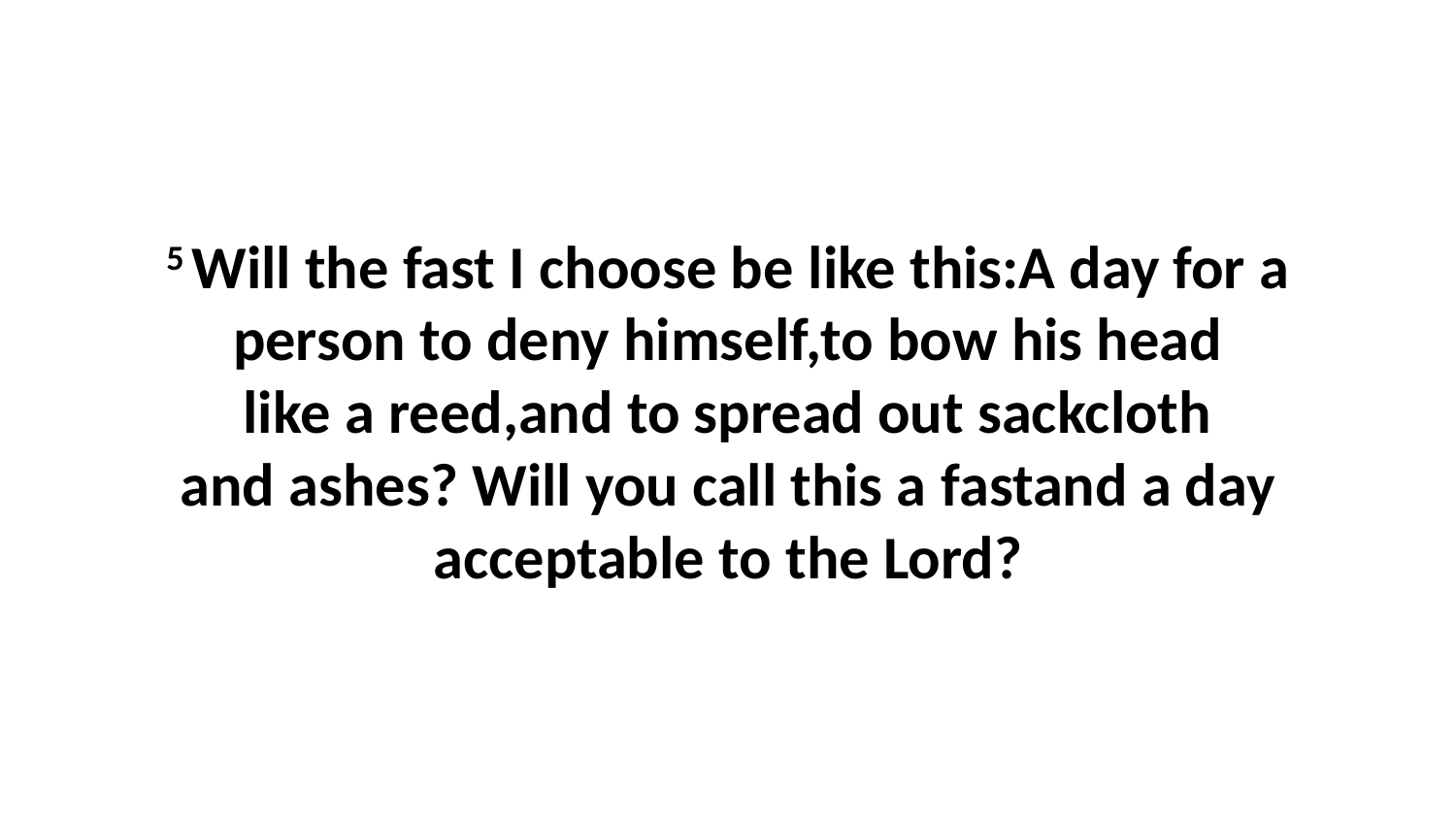

5 Will the fast I choose be like this:A day for a person to deny himself,to bow his head like a reed,and to spread out sackcloth and ashes? Will you call this a fastand a day acceptable to the Lord?